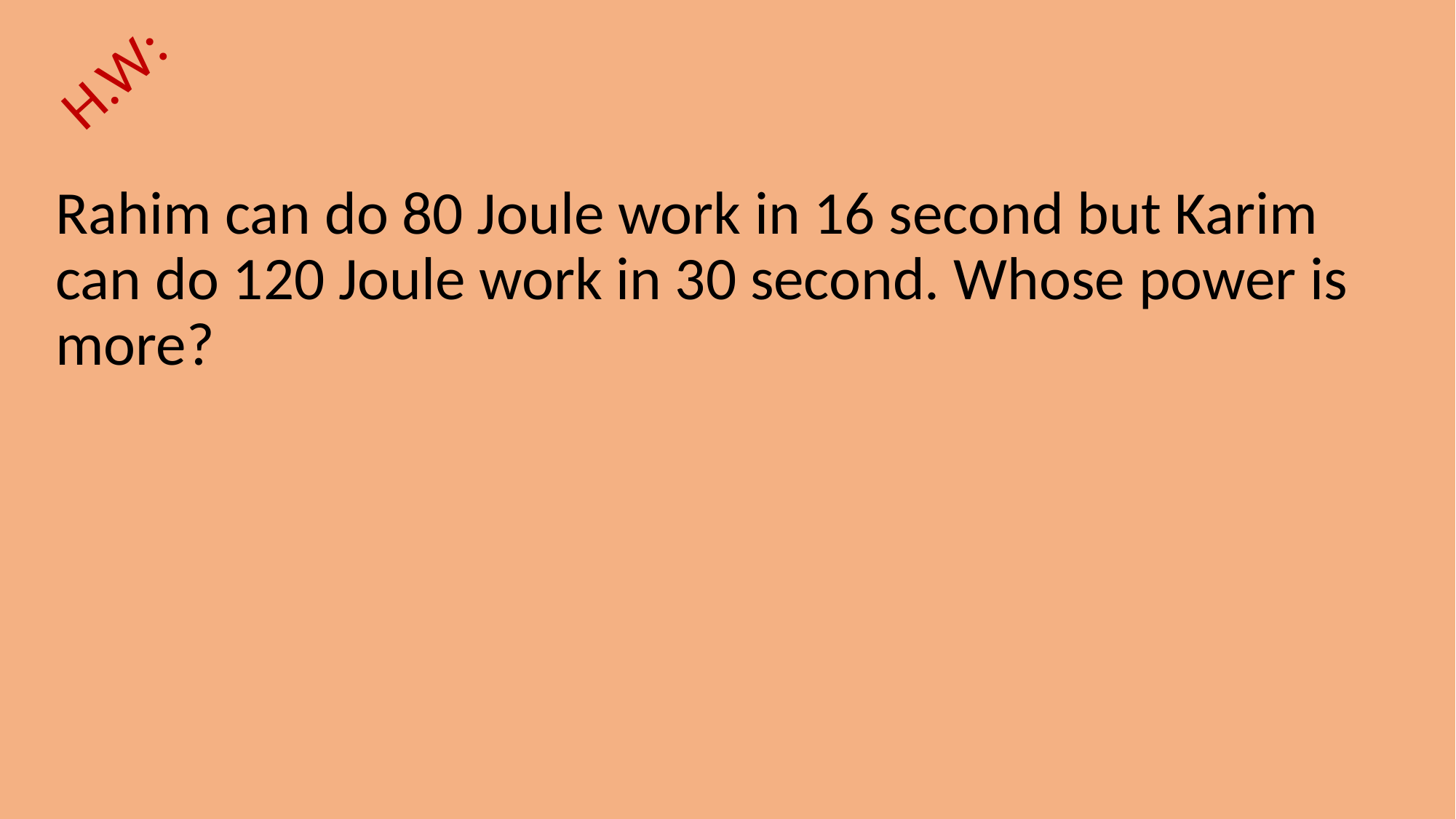

# H.W:
Rahim can do 80 Joule work in 16 second but Karim can do 120 Joule work in 30 second. Whose power is more?